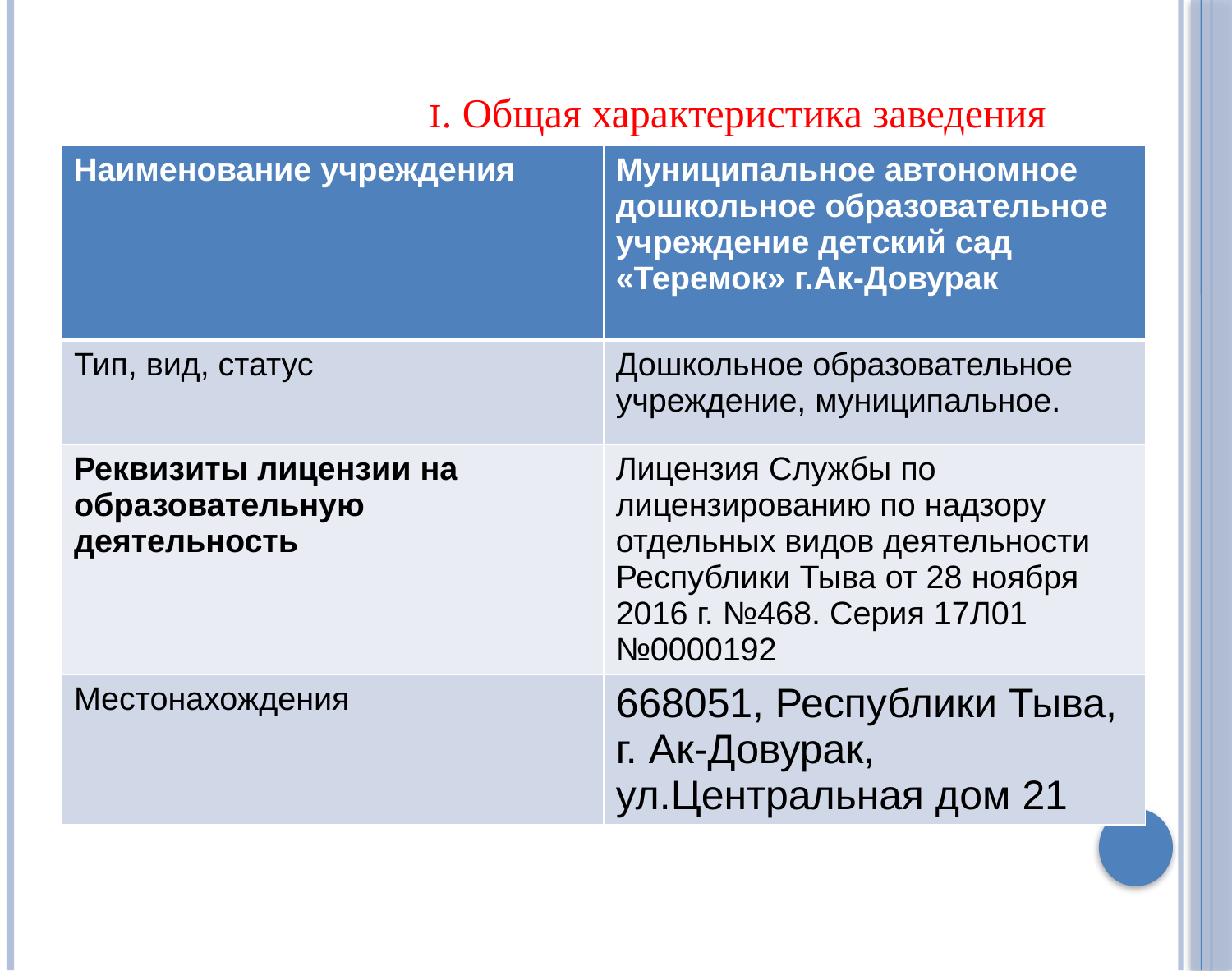

I. Общая характеристика заведения
| Наименование учреждения | Муниципальное автономное дошкольное образовательное учреждение детский сад «Теремок» г.Ак-Довурак |
| --- | --- |
| Тип, вид, статус | Дошкольное образовательное учреждение, муниципальное. |
| Реквизиты лицензии на образовательную деятельность | Лицензия Службы по лицензированию по надзору отдельных видов деятельности Республики Тыва от 28 ноября 2016 г. №468. Серия 17Л01 №0000192 |
| Местонахождения | 668051, Республики Тыва, г. Ак-Довурак, ул.Центральная дом 21 |